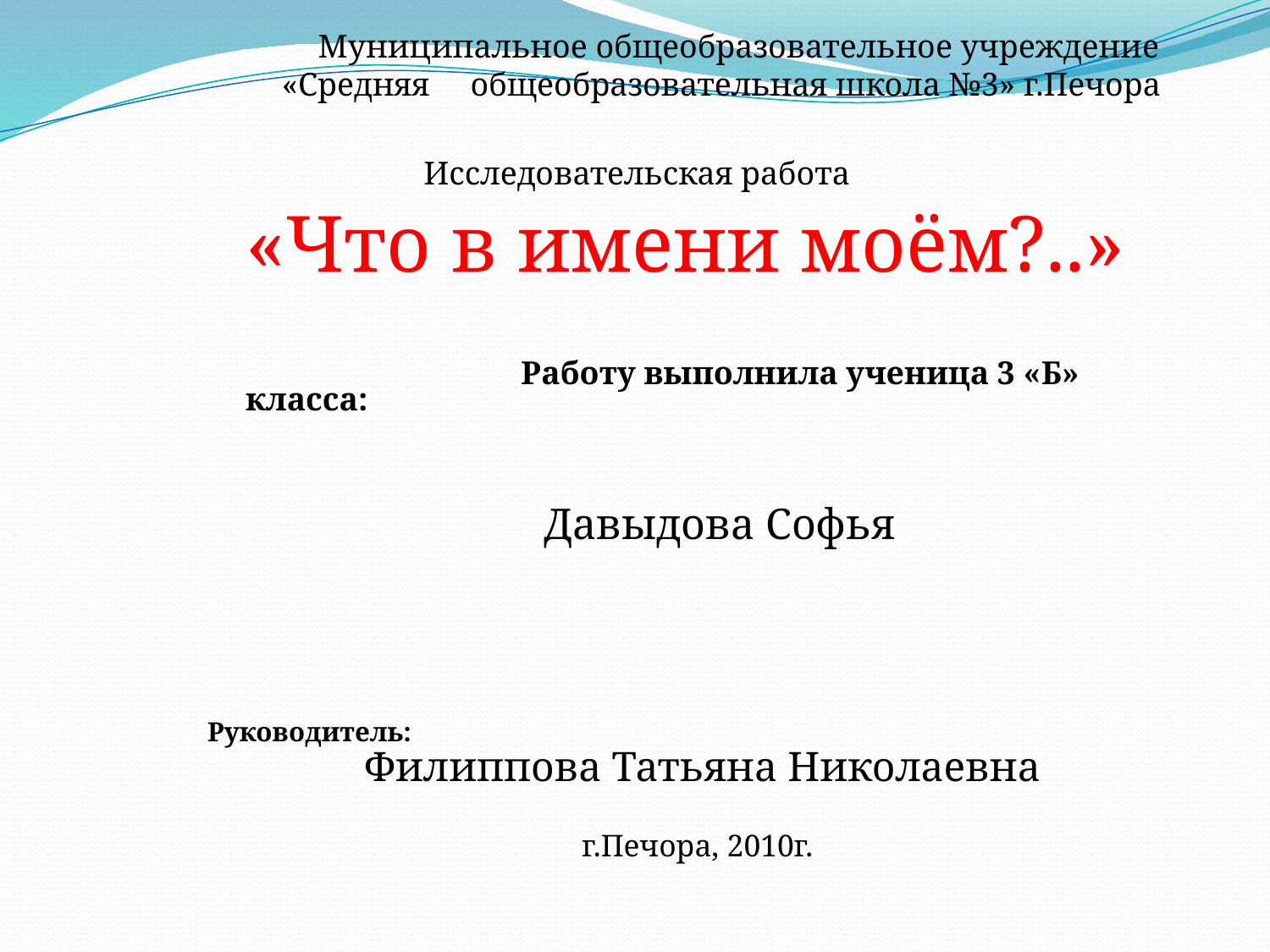

Муниципальное общеобразовательное учреждение
           «Средняя     общеобразовательная школа №3» г.Печора
                                             Исследовательская работа
               «Что в имени моём?..»
                                      Работу выполнила ученица 3 «Б» класса:

    Давыдова Софья

Руководитель:
 Филиппова Татьяна Николаевна

г.Печора, 2010г.